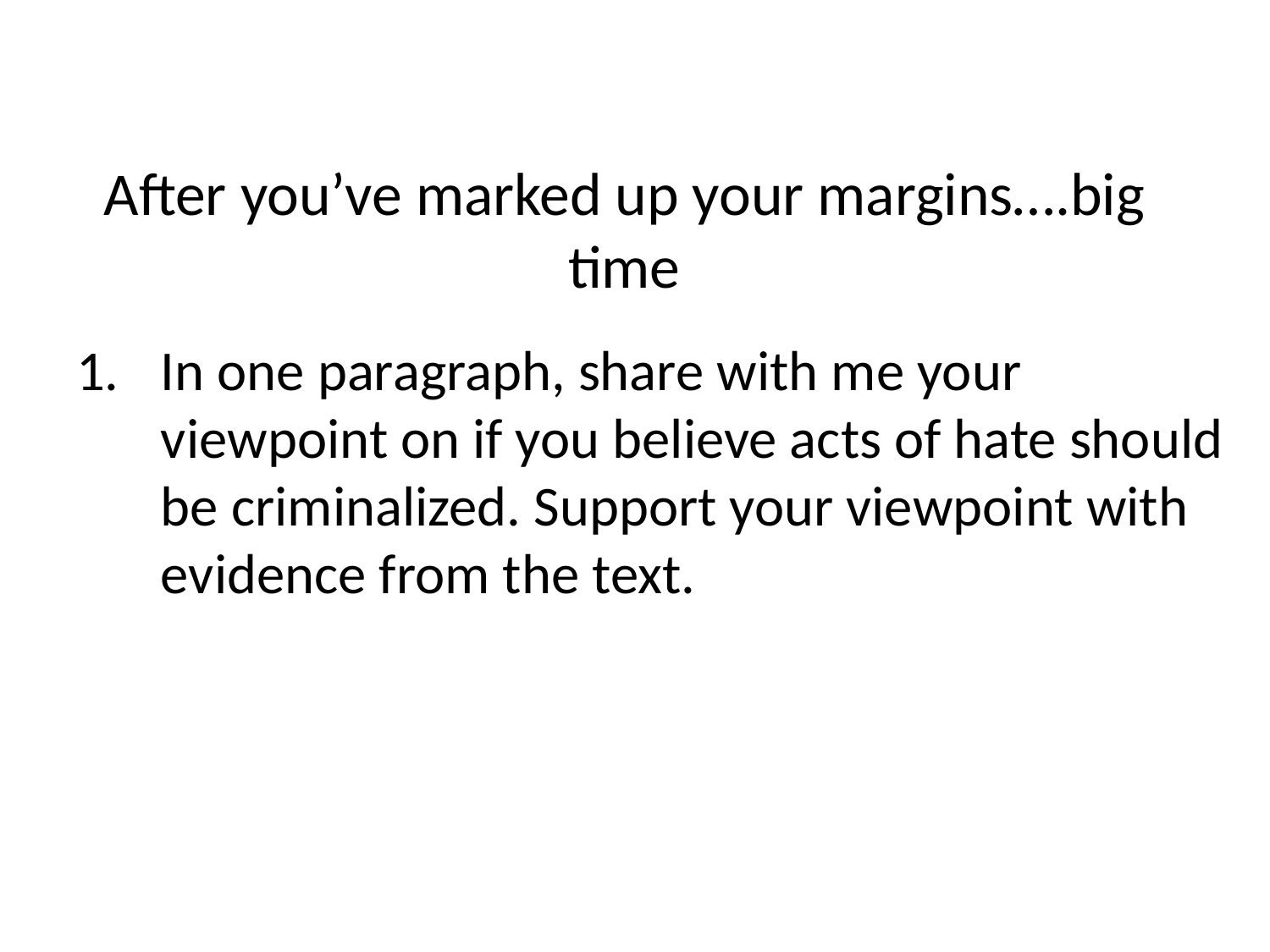

# After you’ve marked up your margins….big time
In one paragraph, share with me your viewpoint on if you believe acts of hate should be criminalized. Support your viewpoint with evidence from the text.